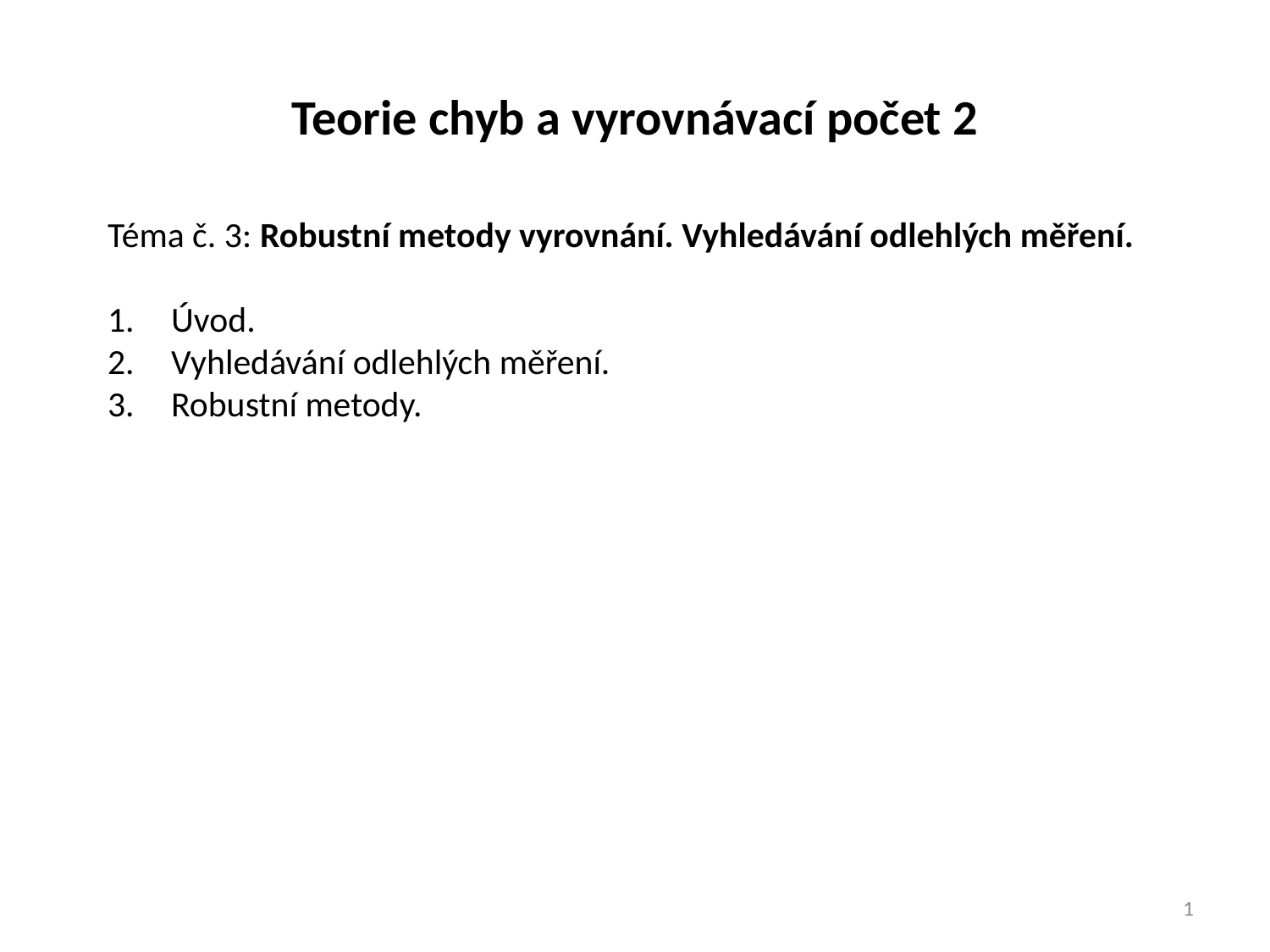

Teorie chyb a vyrovnávací počet 2
Téma č. 3: Robustní metody vyrovnání. Vyhledávání odlehlých měření.

Úvod.
Vyhledávání odlehlých měření.
Robustní metody.

1